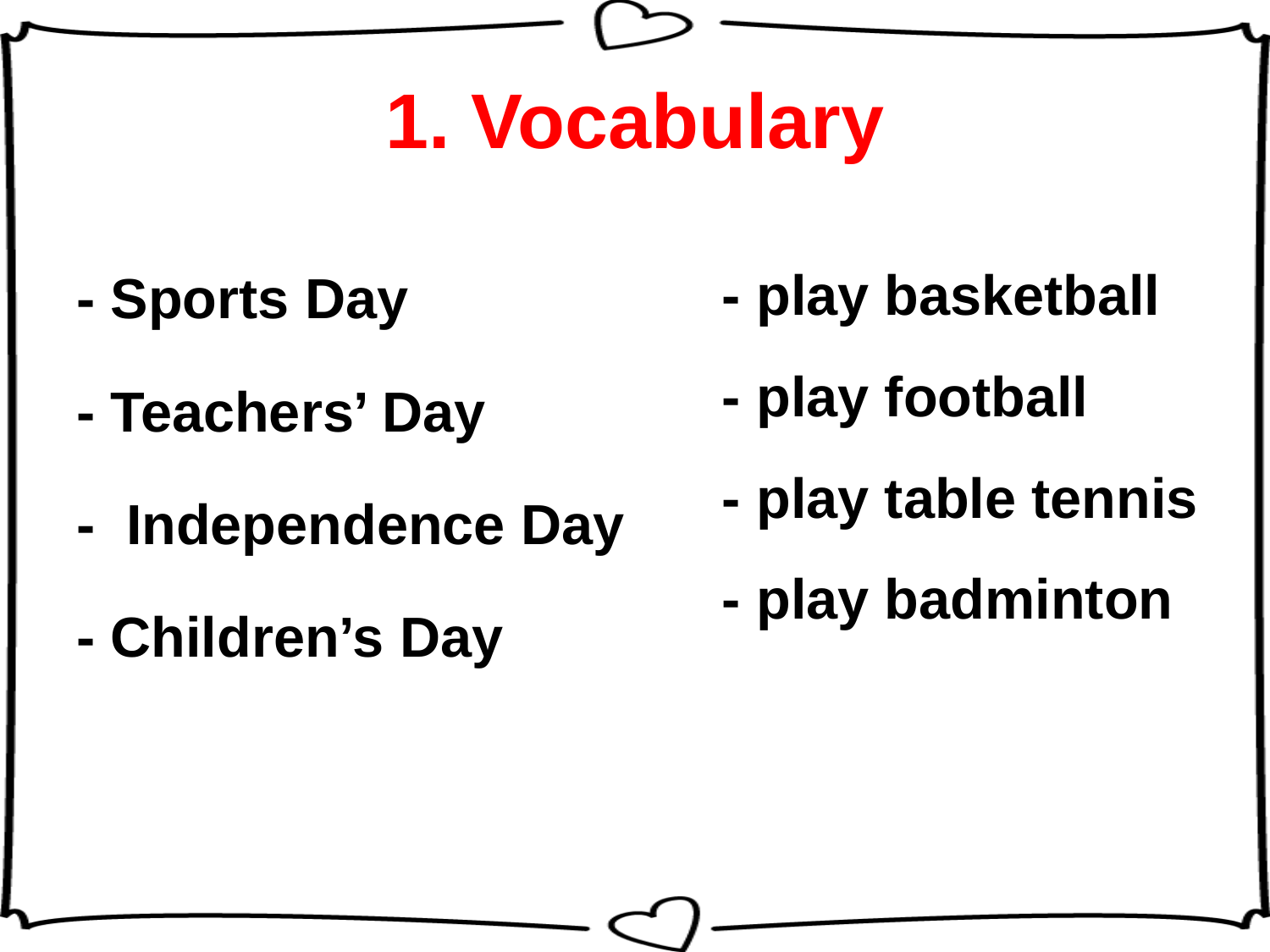

# 1. Vocabulary
- play basketball
- play football
- play table tennis
- play badminton
- Sports Day
- Teachers’ Day
-  Independence Day
- Children’s Day